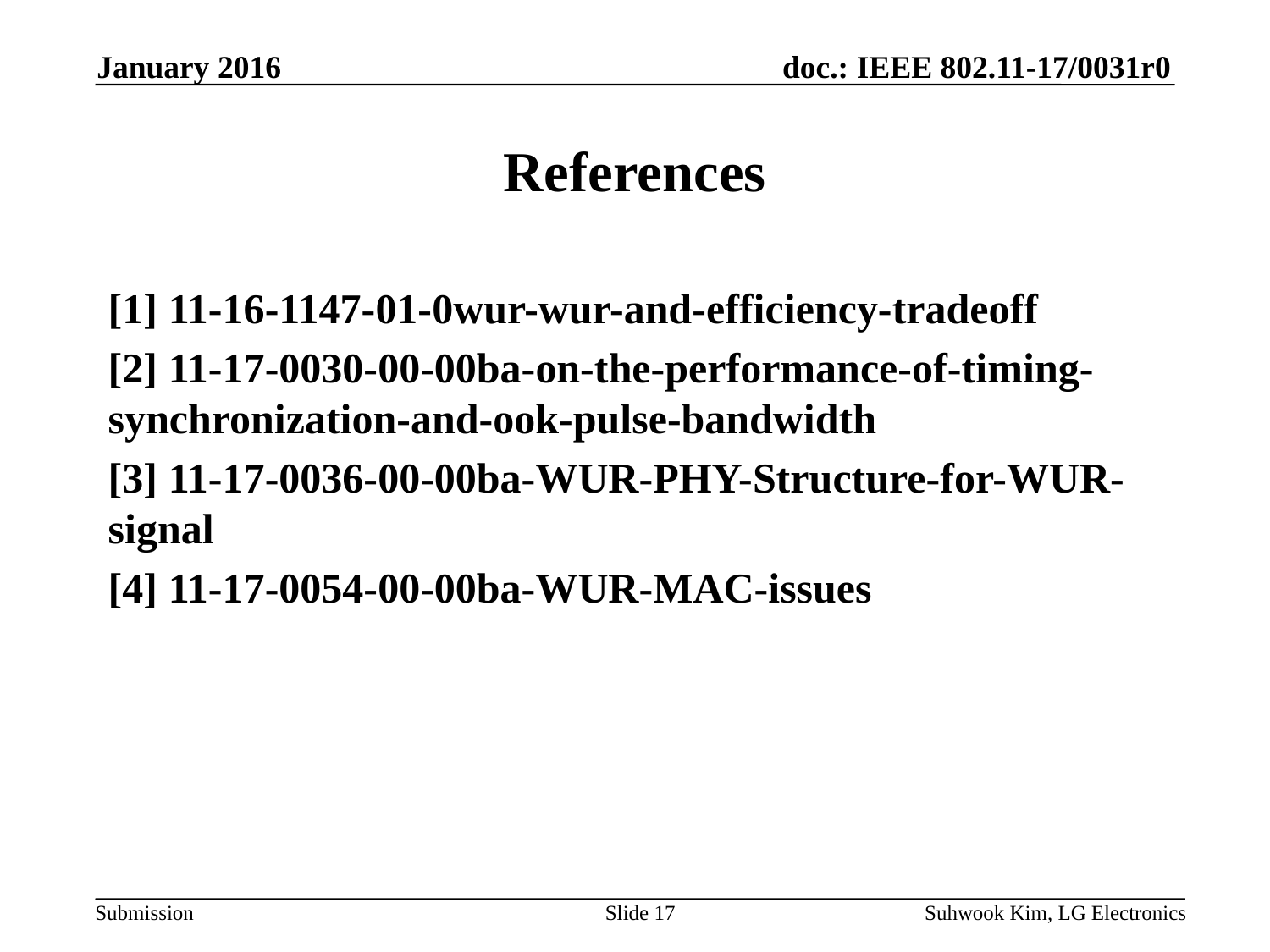

January 2016
# References
[1] 11-16-1147-01-0wur-wur-and-efficiency-tradeoff
[2] 11-17-0030-00-00ba-on-the-performance-of-timing-synchronization-and-ook-pulse-bandwidth
[3] 11-17-0036-00-00ba-WUR-PHY-Structure-for-WUR-signal
[4] 11-17-0054-00-00ba-WUR-MAC-issues

Slide 17
Suhwook Kim, LG Electronics